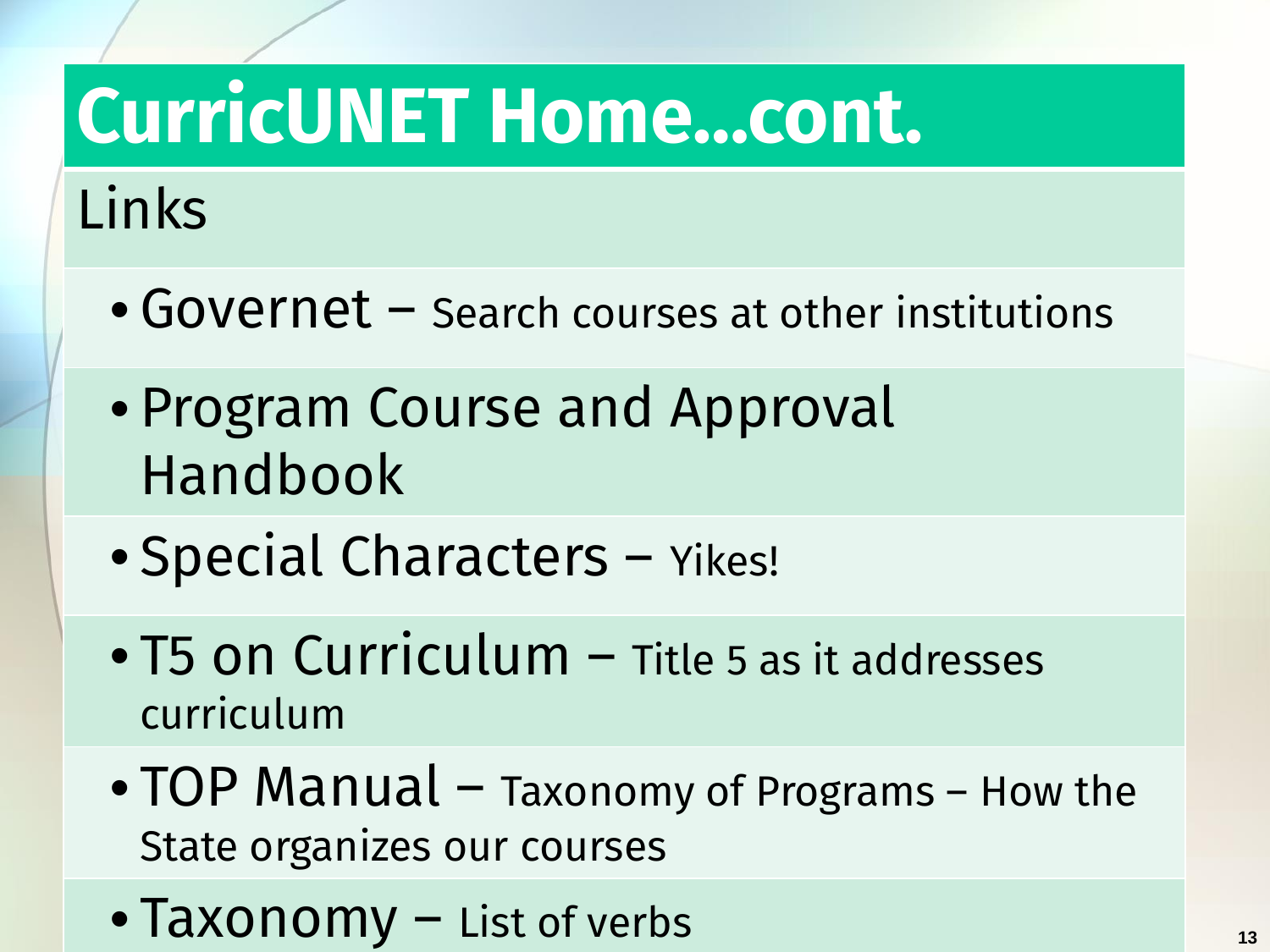

| CurricUNET Home…cont. |
| --- |
| Links |
| Governet – Search courses at other institutions |
| Program Course and Approval Handbook |
| Special Characters – Yikes! |
| T5 on Curriculum – Title 5 as it addresses curriculum |
| TOP Manual – Taxonomy of Programs – How the State organizes our courses |
| Taxonomy – List of verbs |
13